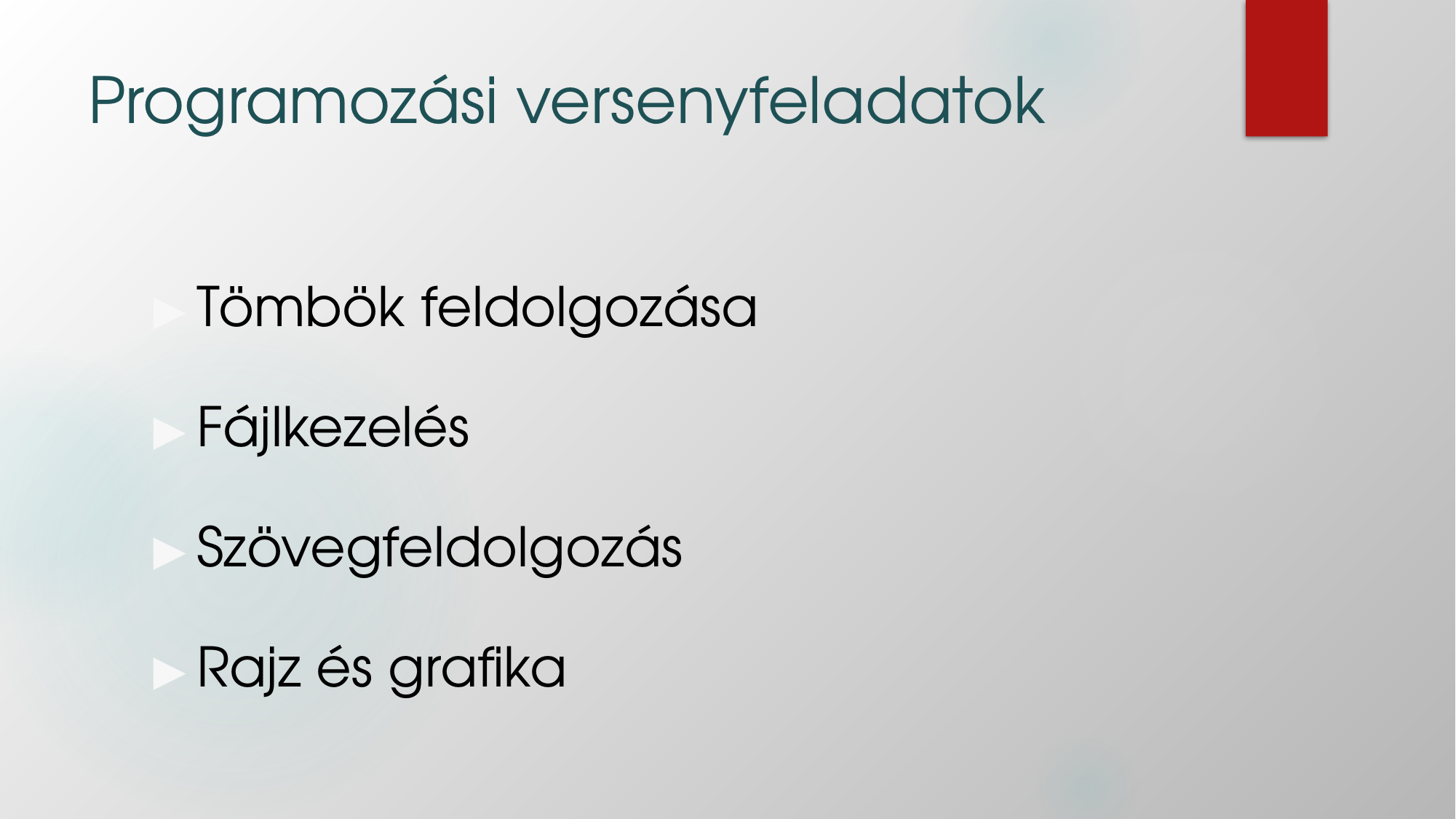

# Programozási versenyfeladatok
Tömbök feldolgozása
Fájlkezelés
Szövegfeldolgozás
Rajz és grafika